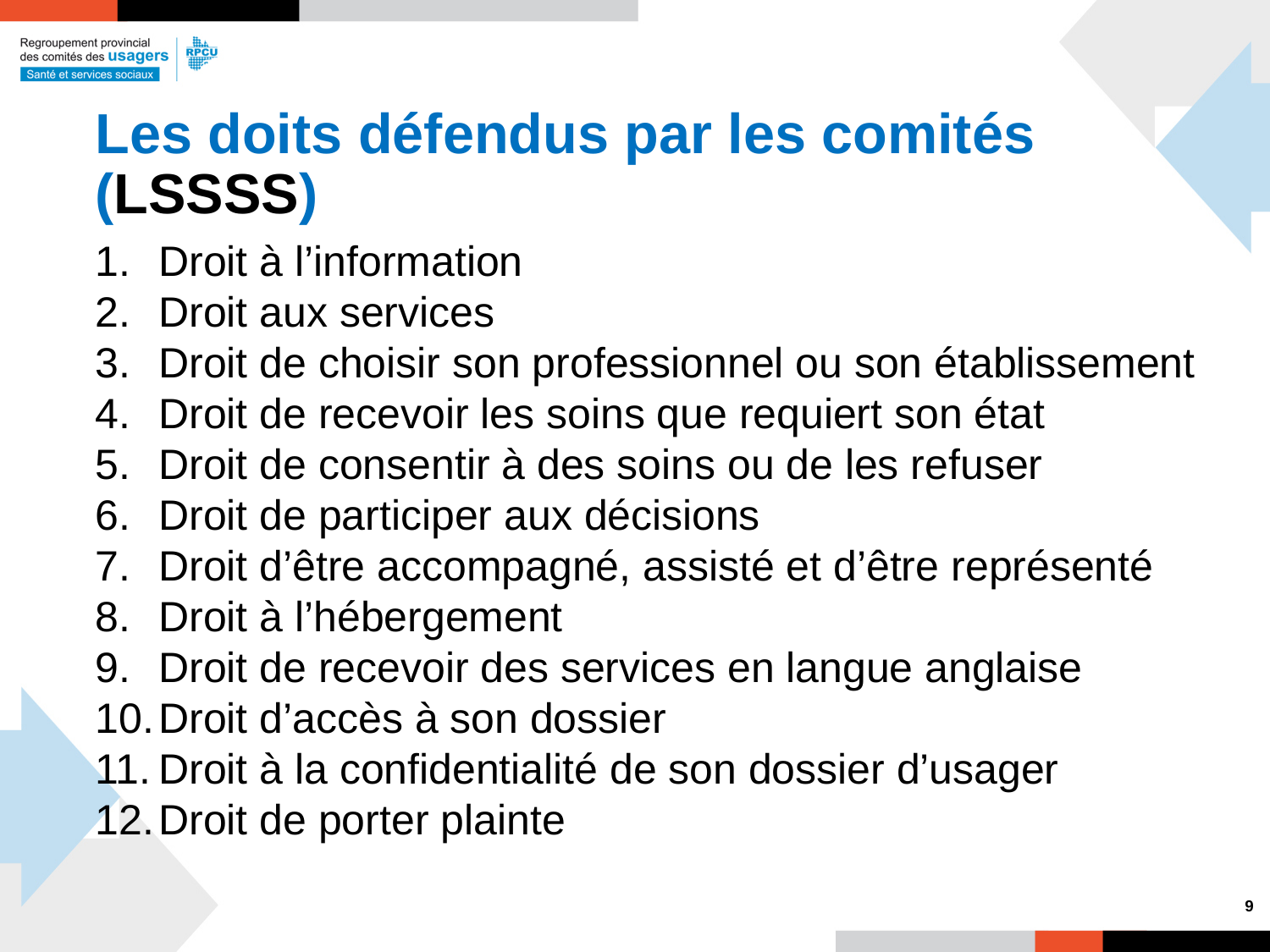

# Les doits défendus par les comités (LSSSS)
Droit à l’information
Droit aux services
Droit de choisir son professionnel ou son établissement
Droit de recevoir les soins que requiert son état
Droit de consentir à des soins ou de les refuser
Droit de participer aux décisions
Droit d’être accompagné, assisté et d’être représenté
Droit à l’hébergement
Droit de recevoir des services en langue anglaise
Droit d’accès à son dossier
Droit à la confidentialité de son dossier d’usager
Droit de porter plainte